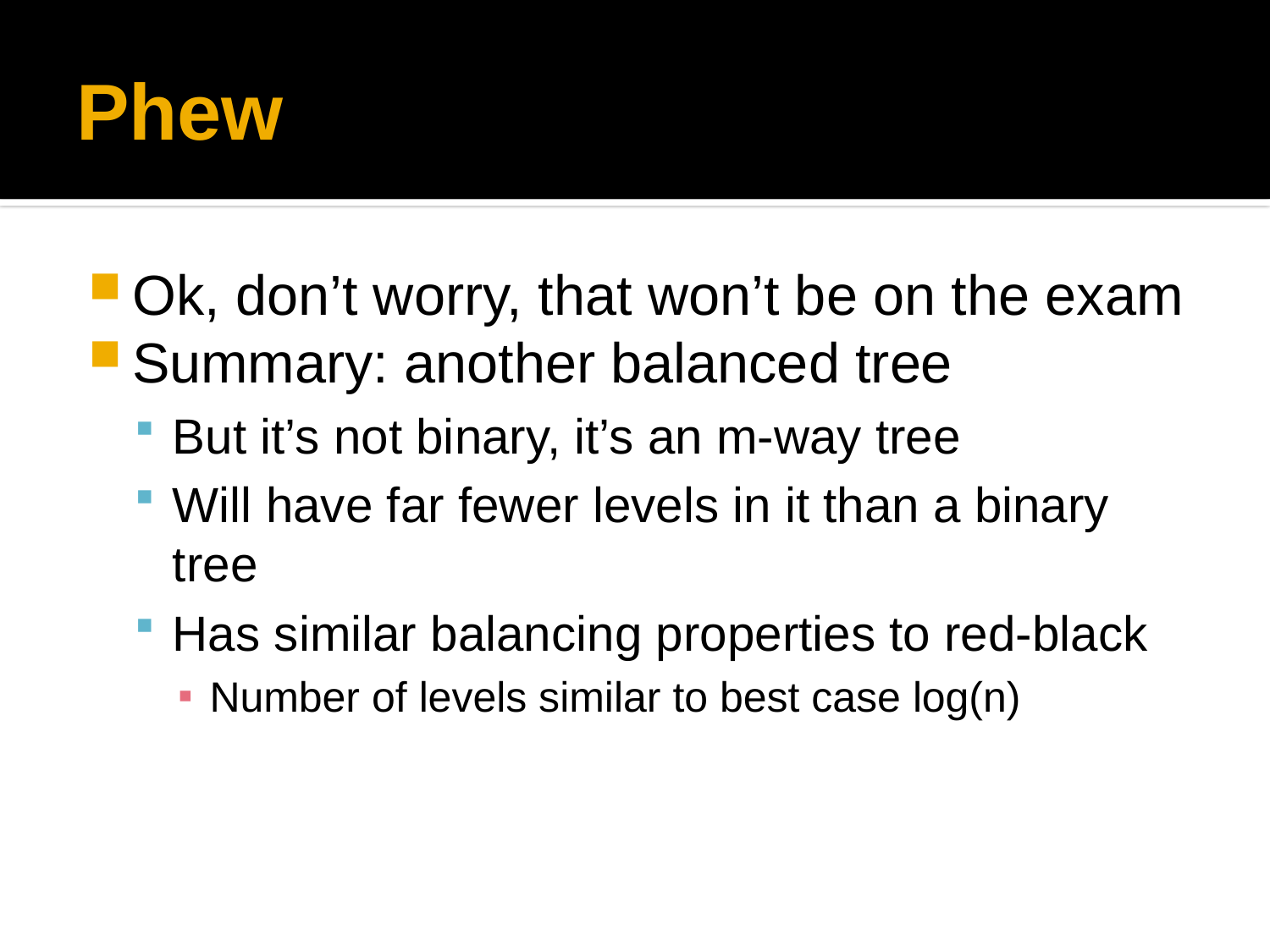

# Phew
Ok, don’t worry, that won’t be on the exam
Summary: another balanced tree
But it’s not binary, it’s an m-way tree
Will have far fewer levels in it than a binary tree
Has similar balancing properties to red-black
Number of levels similar to best case log(n)